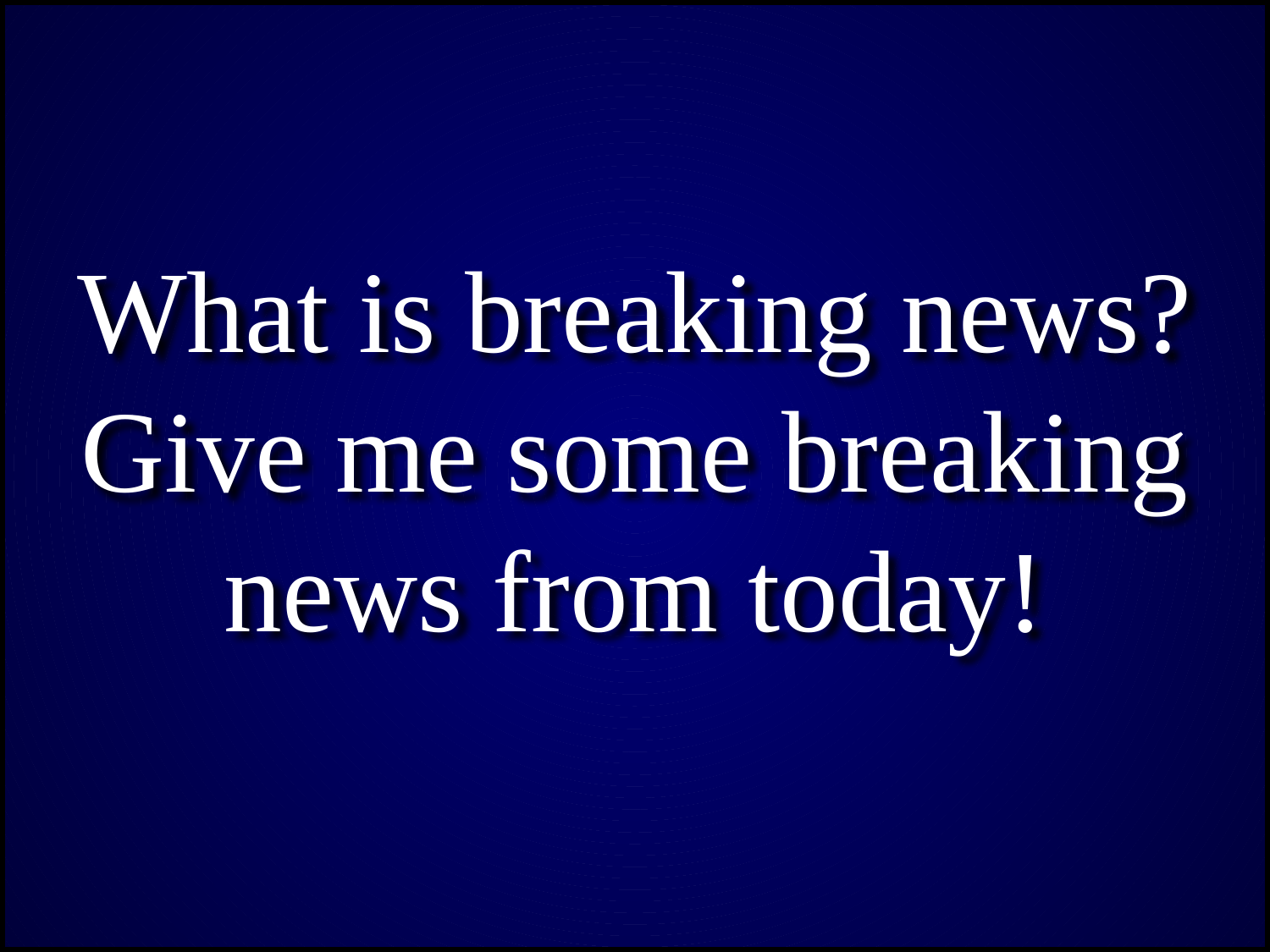

What is breaking news?
Give me some breaking news from today!